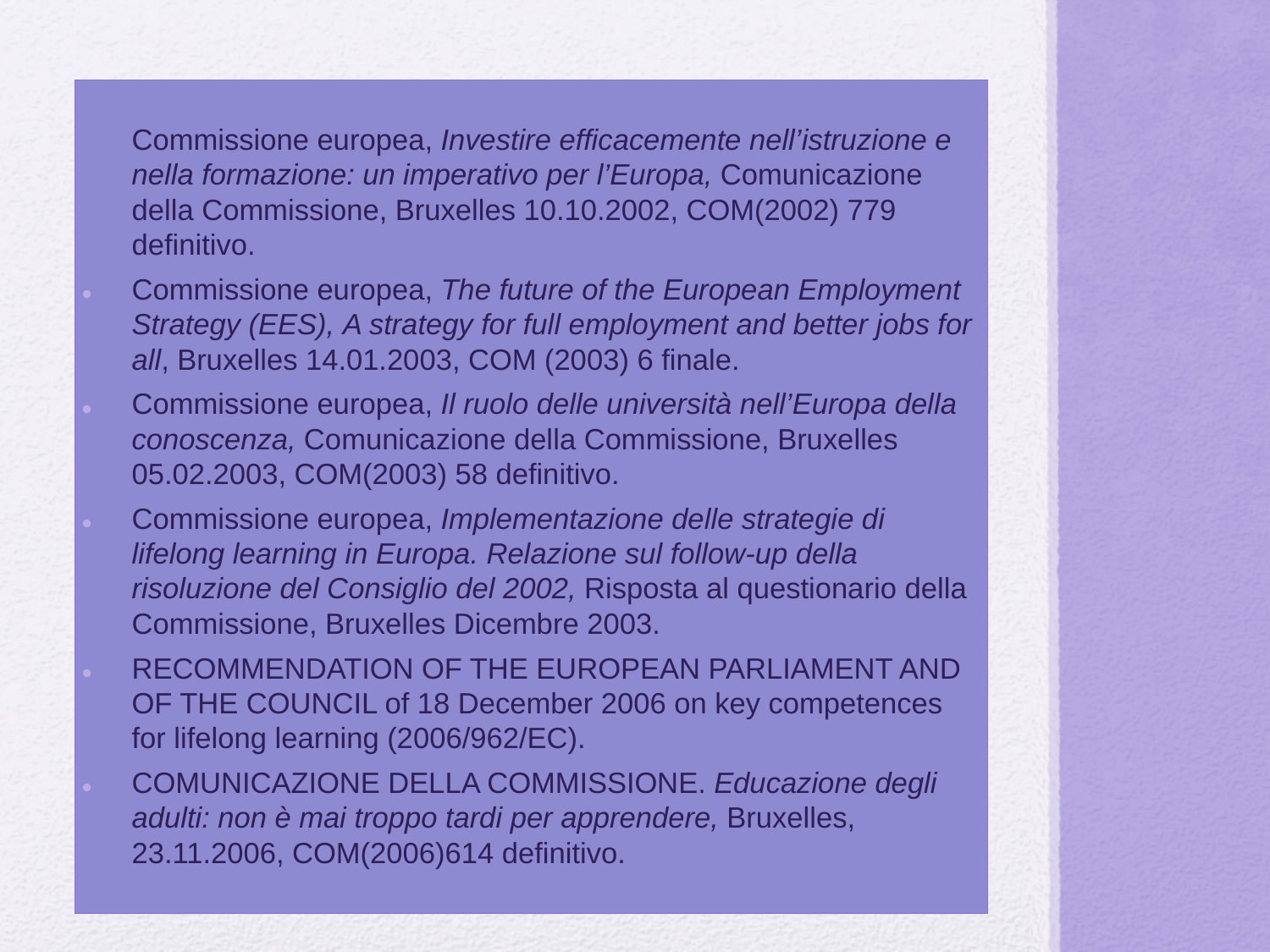

Commissione europea, Investire efficacemente nell’istruzione e nella formazione: un imperativo per l’Europa, Comunicazione della Commissione, Bruxelles 10.10.2002, COM(2002) 779 definitivo.
Commissione europea, The future of the European Employment Strategy (EES), A strategy for full employment and better jobs for all, Bruxelles 14.01.2003, COM (2003) 6 finale.
Commissione europea, Il ruolo delle università nell’Europa della conoscenza, Comunicazione della Commissione, Bruxelles 05.02.2003, COM(2003) 58 definitivo.
Commissione europea, Implementazione delle strategie di lifelong learning in Europa. Relazione sul follow-up della risoluzione del Consiglio del 2002, Risposta al questionario della Commissione, Bruxelles Dicembre 2003.
RECOMMENDATION OF THE EUROPEAN PARLIAMENT AND OF THE COUNCIL of 18 December 2006 on key competences for lifelong learning (2006/962/EC).
COMUNICAZIONE DELLA COMMISSIONE. Educazione degli adulti: non è mai troppo tardi per apprendere, Bruxelles, 23.11.2006, COM(2006)614 definitivo.